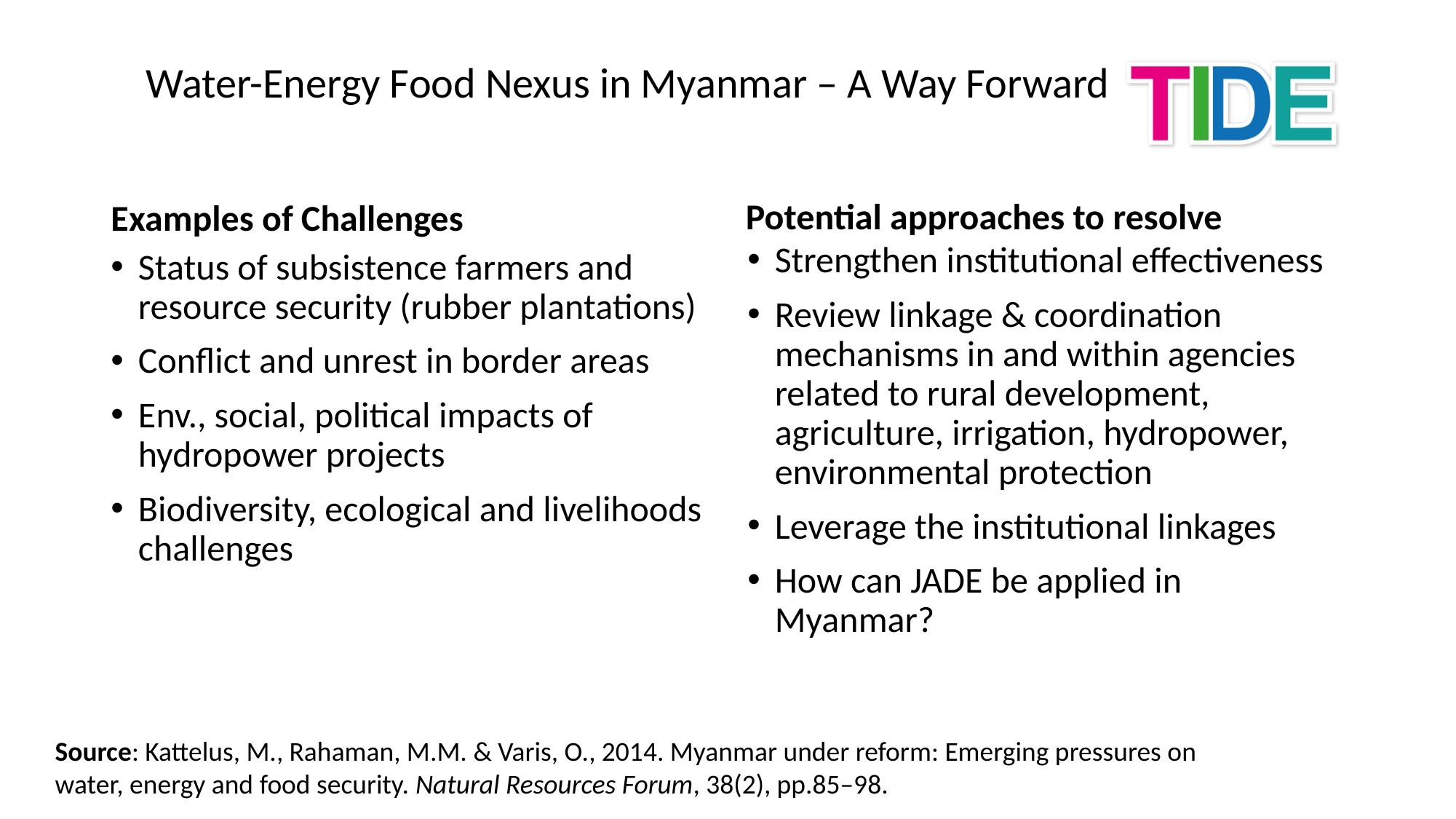

# Water-Energy Food Nexus in Myanmar – A Way Forward
Potential approaches to resolve
Examples of Challenges
Strengthen institutional effectiveness
Review linkage & coordination mechanisms in and within agencies related to rural development, agriculture, irrigation, hydropower, environmental protection
Leverage the institutional linkages
How can JADE be applied in Myanmar?

Status of subsistence farmers and resource security (rubber plantations)
Conflict and unrest in border areas
Env., social, political impacts of hydropower projects
Biodiversity, ecological and livelihoods challenges
Source: Kattelus, M., Rahaman, M.M. & Varis, O., 2014. Myanmar under reform: Emerging pressures on water, energy and food security. Natural Resources Forum, 38(2), pp.85–98.